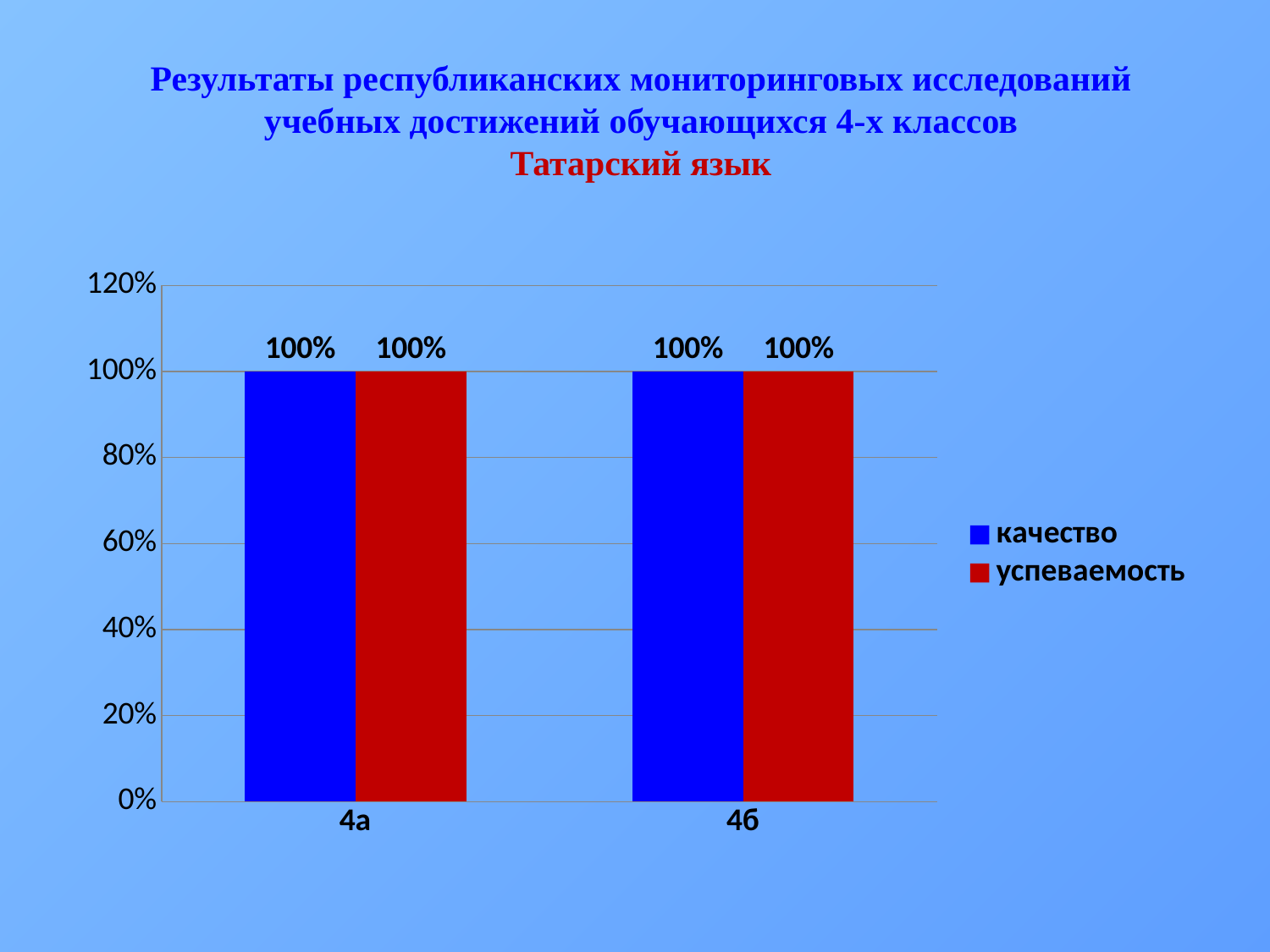

# Результаты республиканских мониторинговых исследований учебных достижений обучающихся 4-х классов Татарский язык

### Chart

| Category | качество | успеваемость |
|---|---|---|
| 4а | 1.0 | 1.0 |
| 4б | 1.0 | 1.0 |